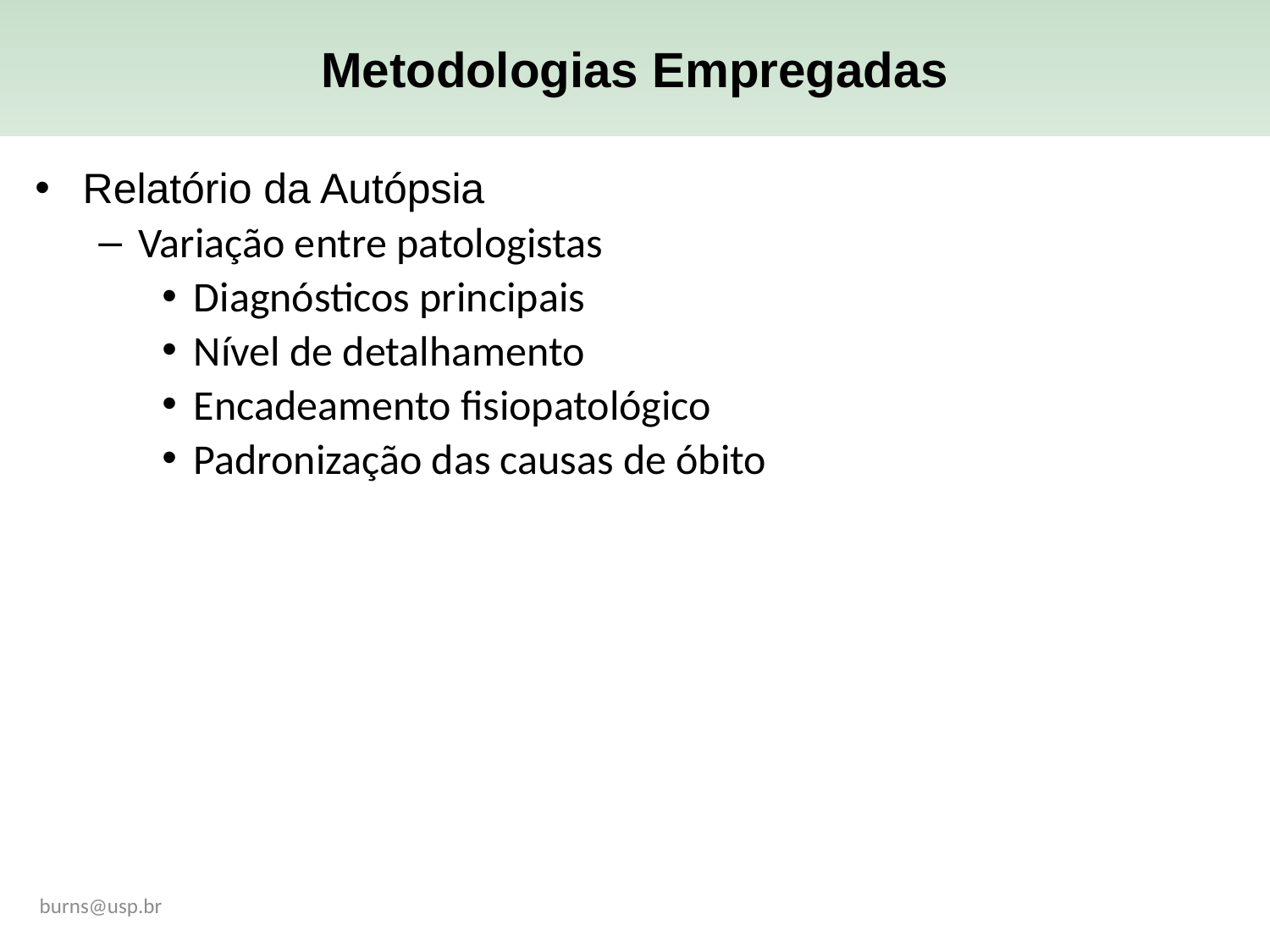

Metodologias Empregadas

Relatório da Autópsia
Variação entre patologistas
Diagnósticos principais
Nível de detalhamento
Encadeamento fisiopatológico
Padronização das causas de óbito